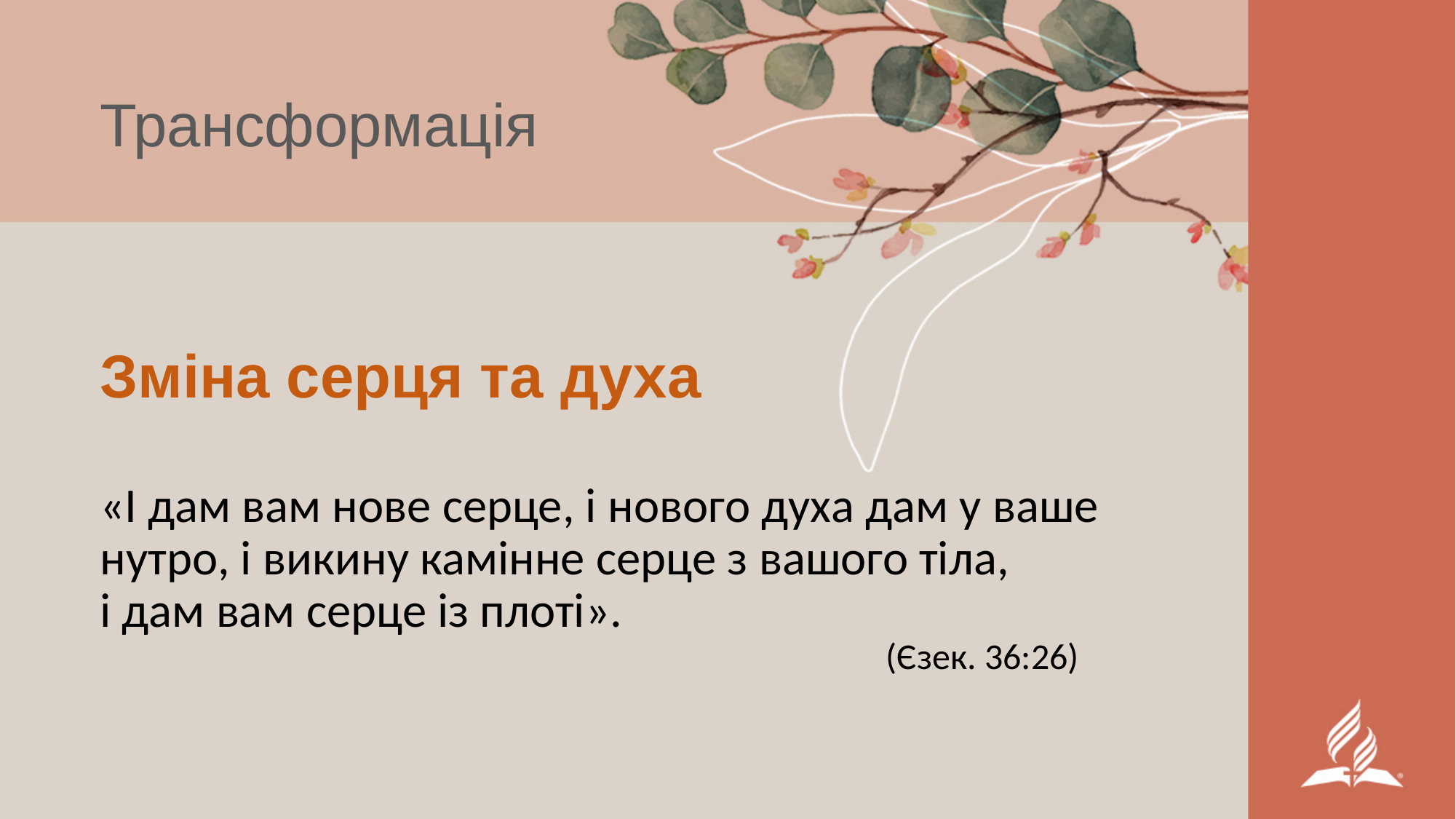

# Трансформація
Зміна серця та духа
«І дам вам нове серце, і нового духа дам у ваше нутро, і викину камінне серце з вашого тіла, і дам вам серце із плоті».
                                                                                                (Єзек. 36:26)